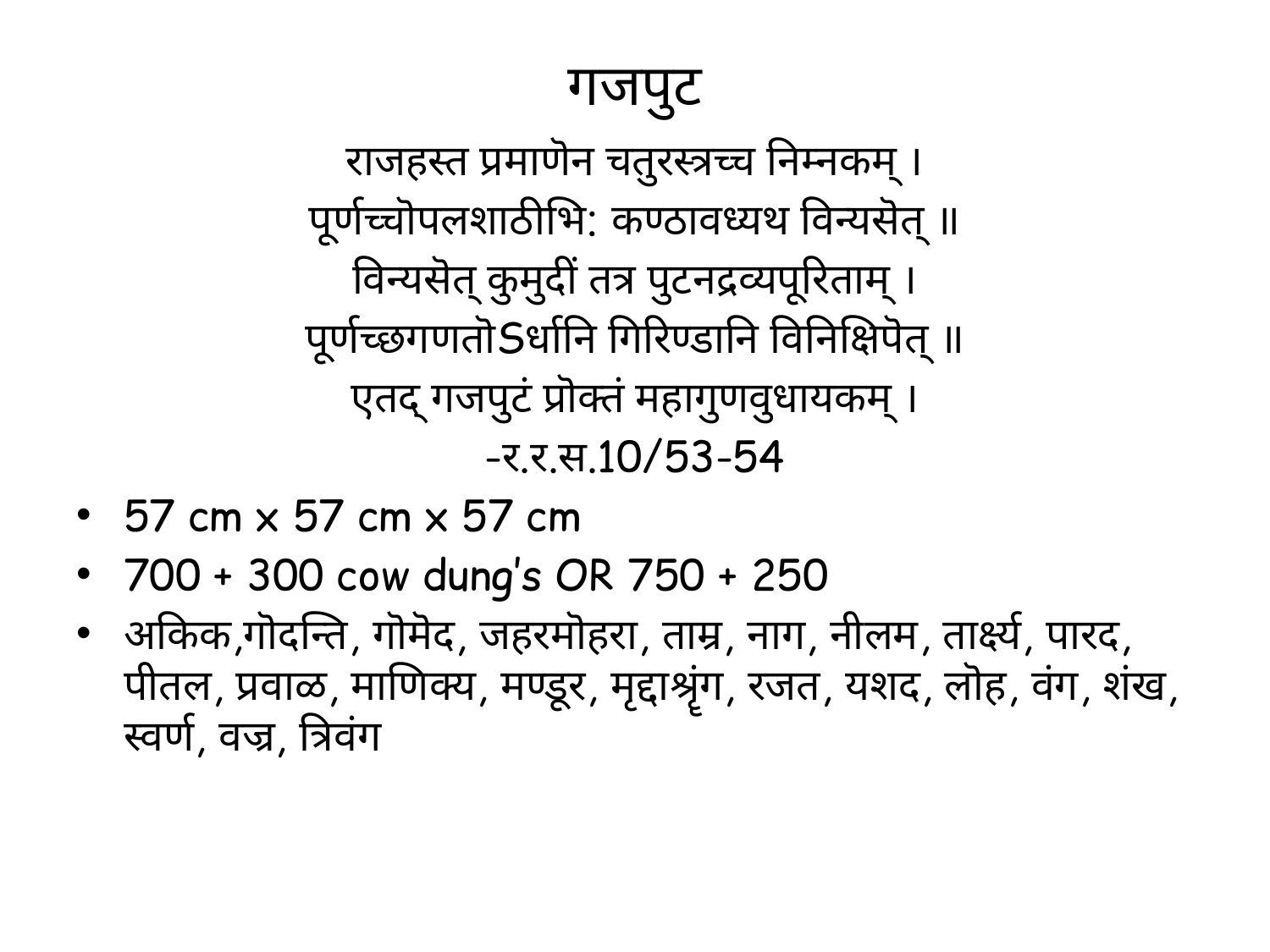

# गजपुट
राजहस्त प्रमाणॆन चतुरस्त्रच्च निम्नकम् ।
पूर्णच्चॊपलशाठीभि: कण्ठावध्यथ विन्यसॆत् ॥
विन्यसॆत् कुमुदीं तत्र पुटनद्रव्यपूरिताम् ।
पूर्णच्छगणतॊSर्धानि गिरिण्डानि विनिक्षिपॆत् ॥
एतद् गजपुटं प्रॊक्तं महागुणवुधायकम् ।
-र.र.स.10/53-54
57 cm x 57 cm x 57 cm
700 + 300 cow dung’s OR 750 + 250
अकिक,गॊदन्ति, गॊमॆद, जहरमॊहरा, ताम्र, नाग, नीलम, तार्क्ष्य, पारद, पीतल, प्रवाळ, माणिक्य, मण्डूर, मृद्दाश्रॄंग, रजत, यशद, लॊह, वंग, शंख, स्वर्ण, वज्र, त्रिवंग